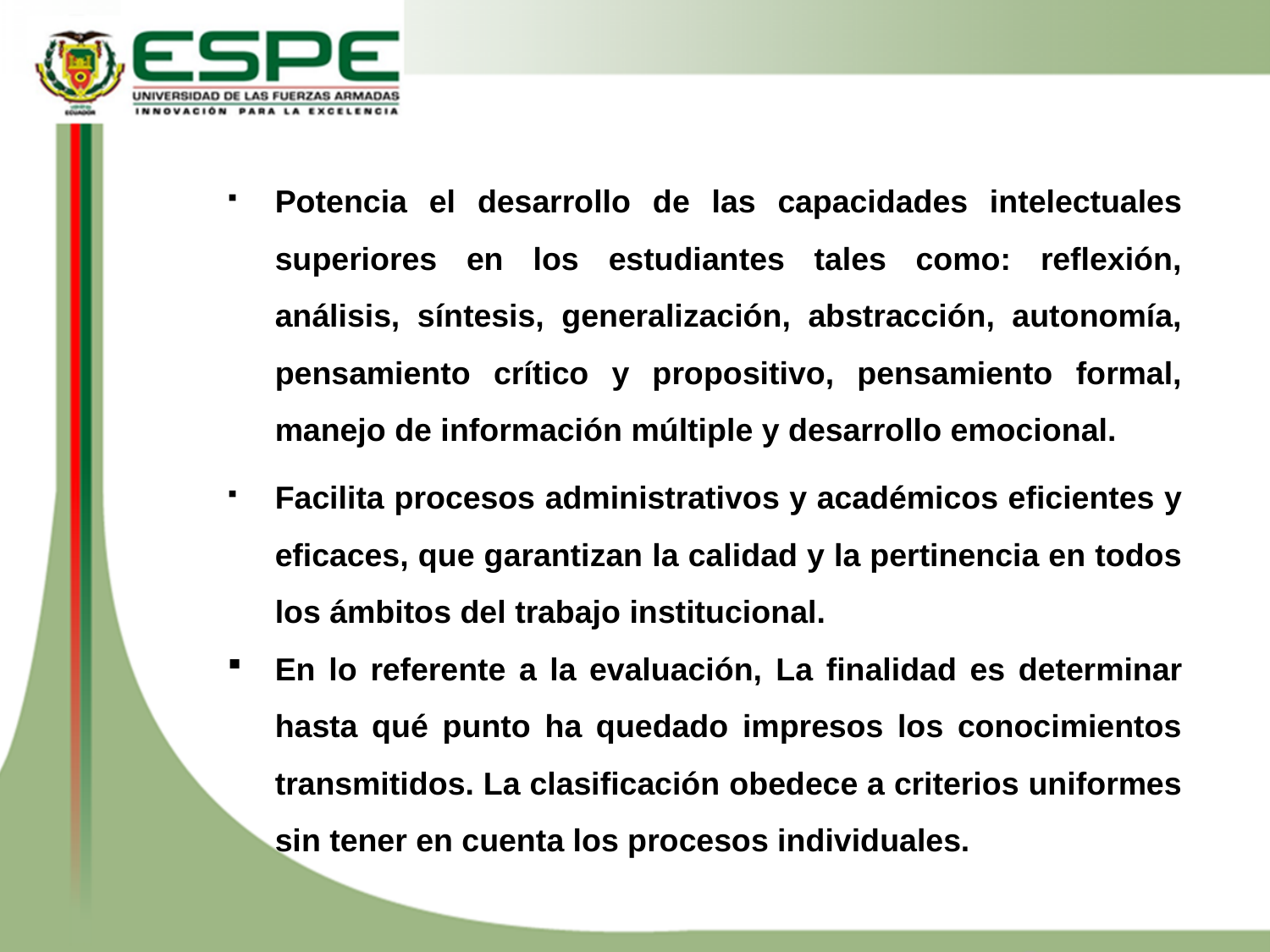

Potencia el desarrollo de las capacidades intelectuales superiores en los estudiantes tales como: reflexión, análisis, síntesis, generalización, abstracción, autonomía, pensamiento crítico y propositivo, pensamiento formal, manejo de información múltiple y desarrollo emocional.
Facilita procesos administrativos y académicos eficientes y eficaces, que garantizan la calidad y la pertinencia en todos los ámbitos del trabajo institucional.
En lo referente a la evaluación, La finalidad es determinar hasta qué punto ha quedado impresos los conocimientos transmitidos. La clasificación obedece a criterios uniformes sin tener en cuenta los procesos individuales.